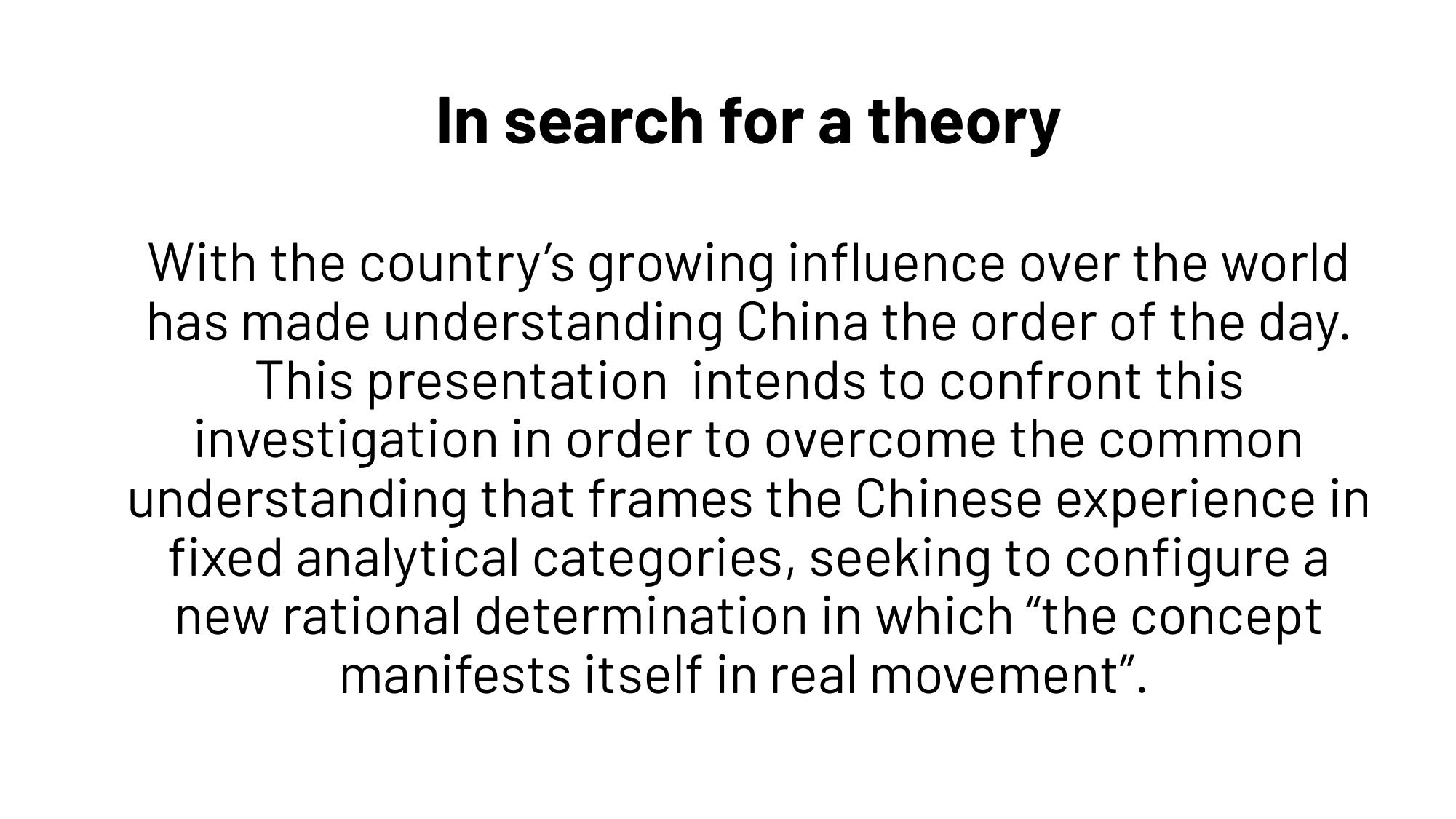

In search for a theory

With the country’s growing influence over the world has made understanding China the order of the day. This presentation  intends to confront this investigation in order to overcome the common understanding that frames the Chinese experience in fixed analytical categories, seeking to configure a new rational determination in which “the concept manifests itself in real movement”.